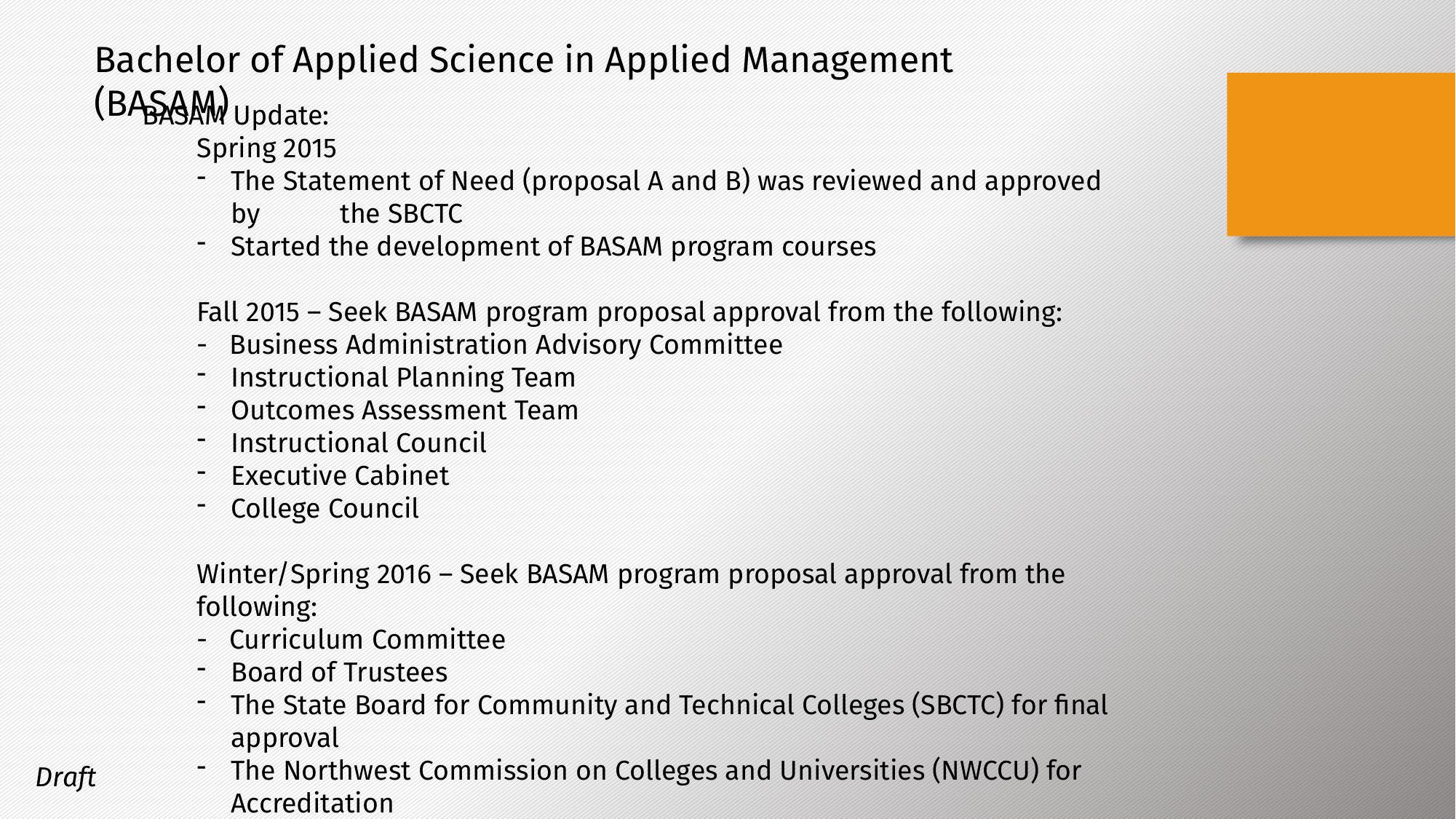

Bachelor of Applied Science in Applied Management (BASAM)
BASAM Update:
Spring 2015
The Statement of Need (proposal A and B) was reviewed and approved by 	the SBCTC
Started the development of BASAM program courses

Fall 2015 – Seek BASAM program proposal approval from the following:
-   Business Administration Advisory Committee
Instructional Planning Team
Outcomes Assessment Team
Instructional Council
Executive Cabinet
College Council

Winter/Spring 2016 – Seek BASAM program proposal approval from the following:
-   Curriculum Committee
Board of Trustees
The State Board for Community and Technical Colleges (SBCTC) for final approval
The Northwest Commission on Colleges and Universities (NWCCU) for Accreditation

Draft